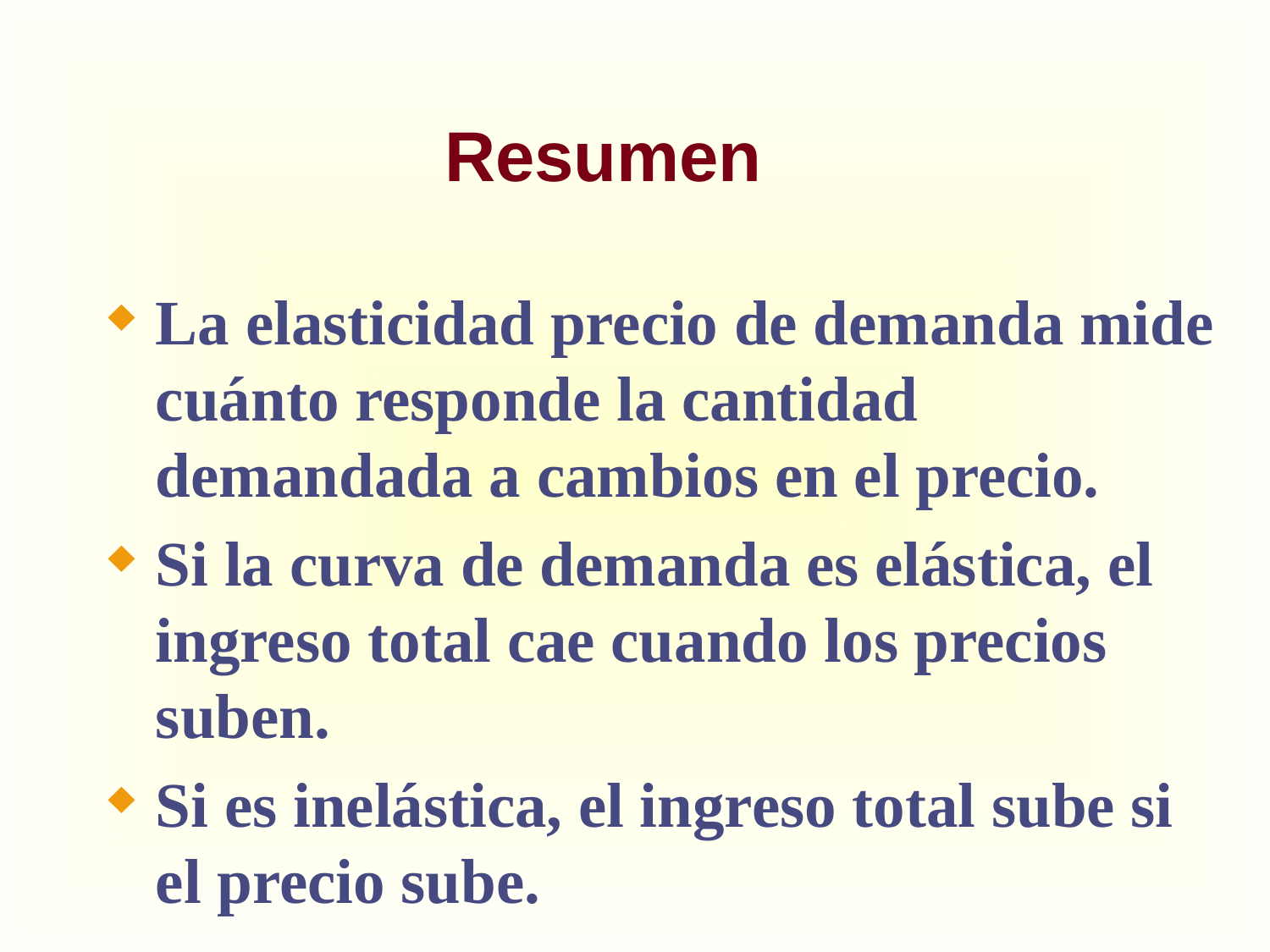

# Resumen
La elasticidad precio de demanda mide cuánto responde la cantidad demandada a cambios en el precio.
Si la curva de demanda es elástica, el ingreso total cae cuando los precios suben.
Si es inelástica, el ingreso total sube si el precio sube.